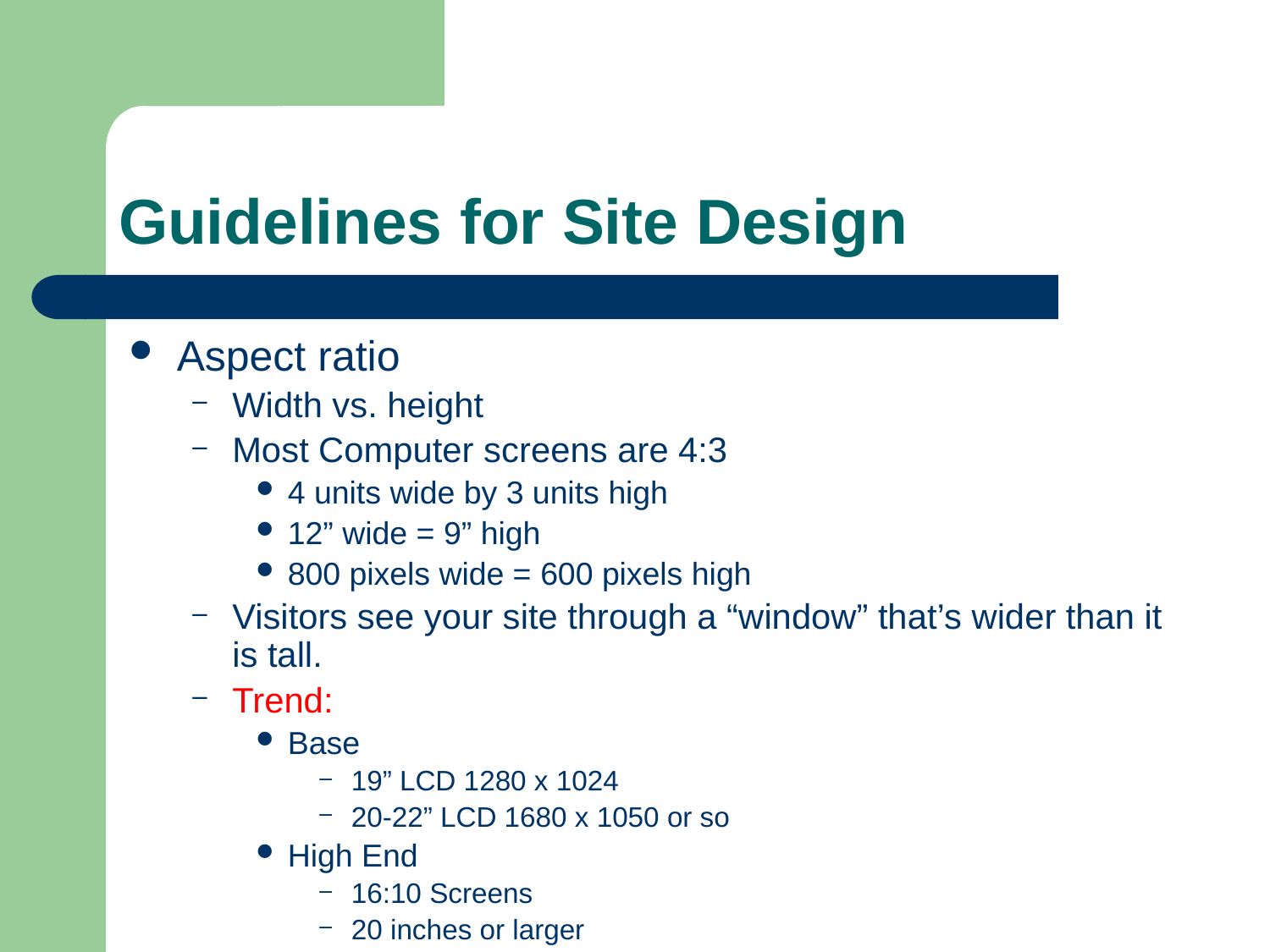

# Guidelines for Site Design
Aspect ratio
Width vs. height
Most Computer screens are 4:3
4 units wide by 3 units high
12” wide = 9” high
800 pixels wide = 600 pixels high
Visitors see your site through a “window” that’s wider than it is tall.
Trend:
Base
19” LCD 1280 x 1024
20-22” LCD 1680 x 1050 or so
High End
16:10 Screens
20 inches or larger